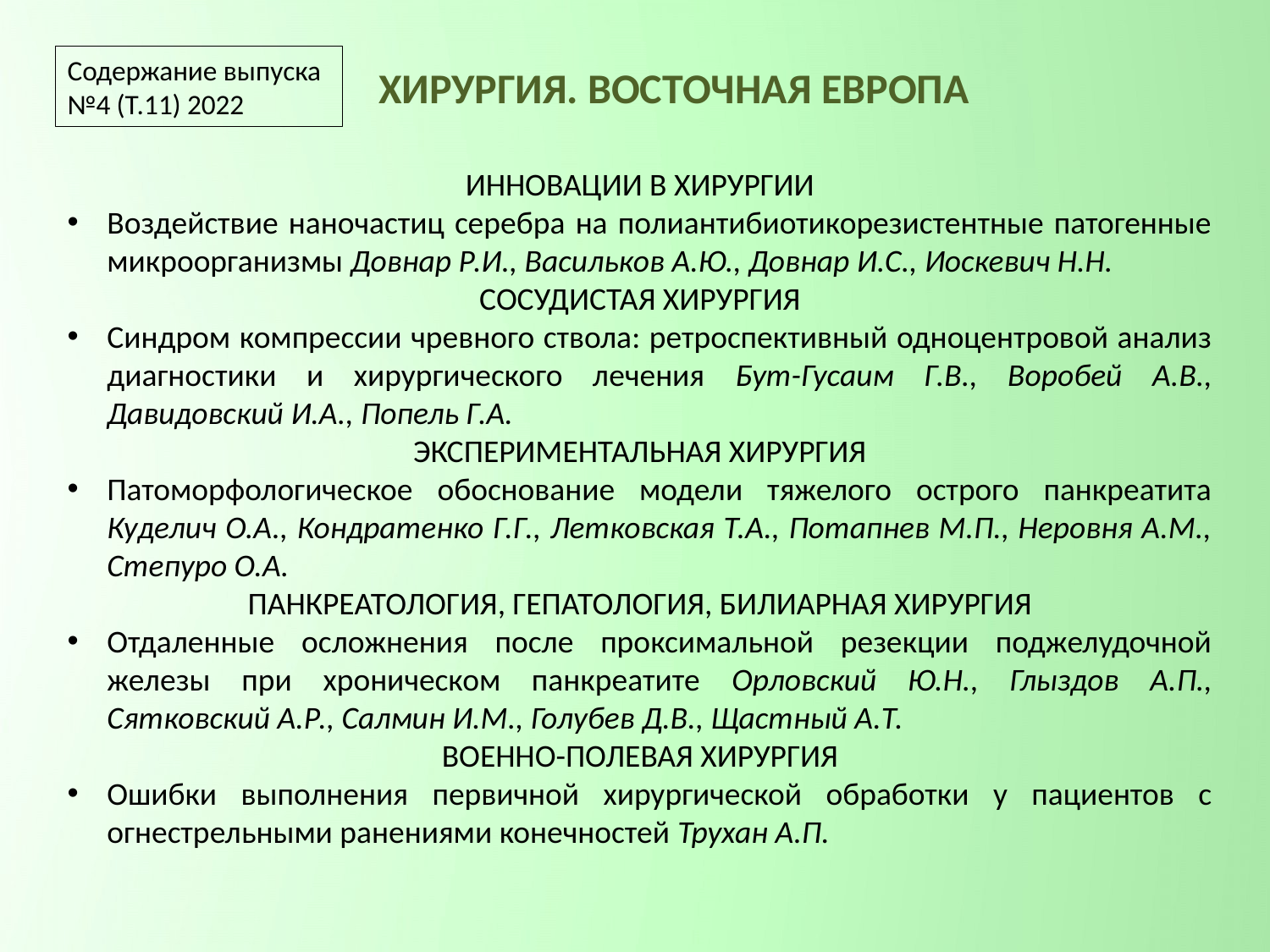

Содержание выпуска
№4 (Т.11) 2022
ХИРУРГИЯ. ВОСТОЧНАЯ ЕВРОПА
ИННОВАЦИИ В ХИРУРГИИ
Воздействие наночастиц серебра на полиантибиотикорезистентные патогенные микроорганизмы Довнар Р.И., Васильков А.Ю., Довнар И.С., Иоскевич Н.Н.
СОСУДИСТАЯ ХИРУРГИЯ
Синдром компрессии чревного ствола: ретроспективный одноцентровой анализ диагностики и хирургического лечения Бут-Гусаим Г.В., Воробей А.В., Давидовский И.А., Попель Г.А.
ЭКСПЕРИМЕНТАЛЬНАЯ ХИРУРГИЯ
Патоморфологическое обоснование модели тяжелого острого панкреатита Куделич О.А., Кондратенко Г.Г., Летковская Т.А., Потапнев М.П., Неровня А.М., Степуро О.А.
ПАНКРЕАТОЛОГИЯ, ГЕПАТОЛОГИЯ, БИЛИАРНАЯ ХИРУРГИЯ
Отдаленные осложнения после проксимальной резекции поджелудочной железы при хроническом панкреатите Орловский Ю.Н., Глыздов А.П., Сятковский А.Р., Салмин И.М., Голубев Д.В., Щастный А.Т.
ВОЕННО-ПОЛЕВАЯ ХИРУРГИЯ
Ошибки выполнения первичной хирургической обработки у пациентов с огнестрельными ранениями конечностей Трухан А.П.